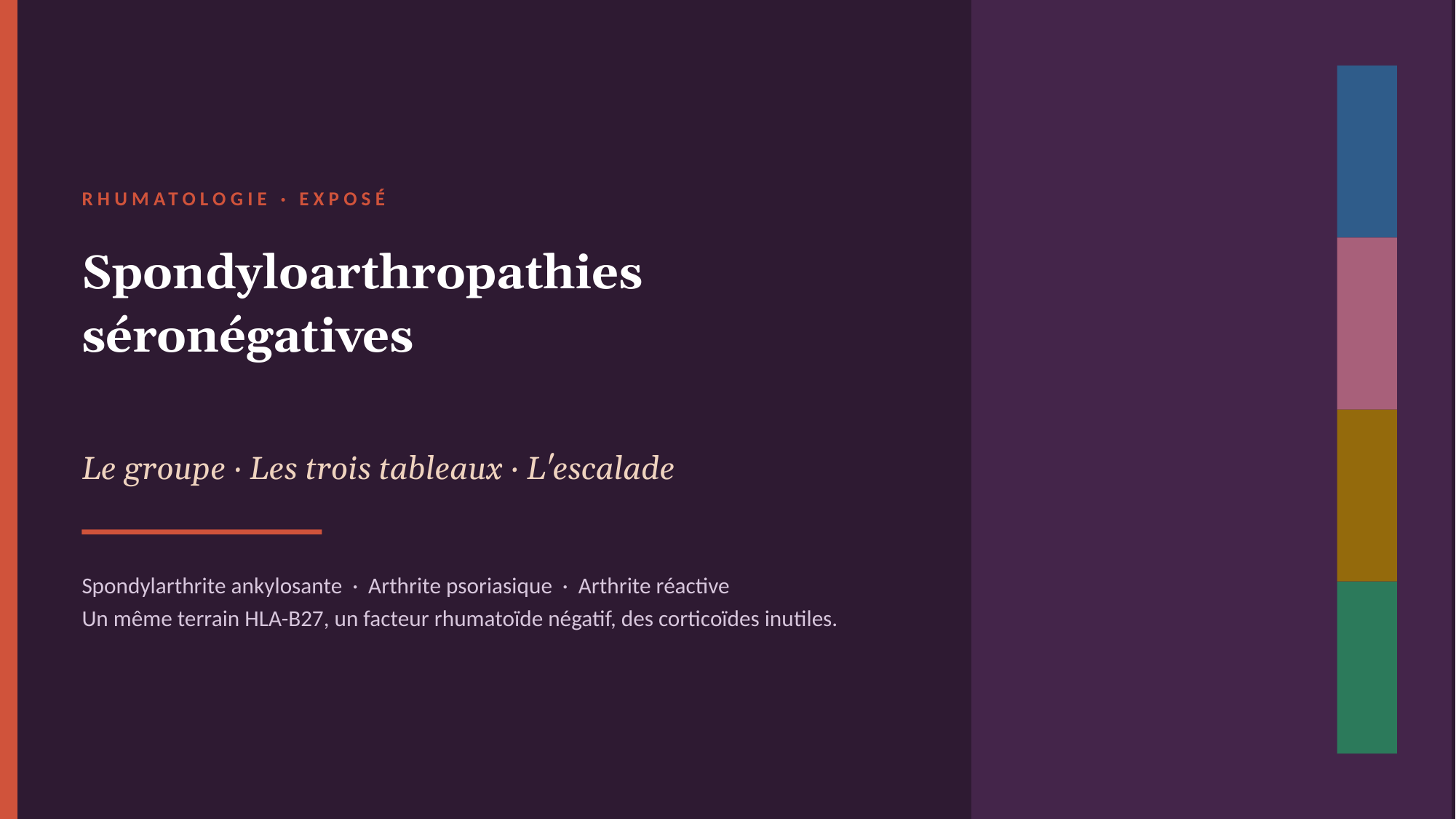

RHUMATOLOGIE · EXPOSÉ
Spondyloarthropathies séronégatives

Le groupe · Les trois tableaux · L'escalade

Spondylarthrite ankylosante  ·  Arthrite psoriasique  ·  Arthrite réactive
Un même terrain HLA-B27, un facteur rhumatoïde négatif, des corticoïdes inutiles.